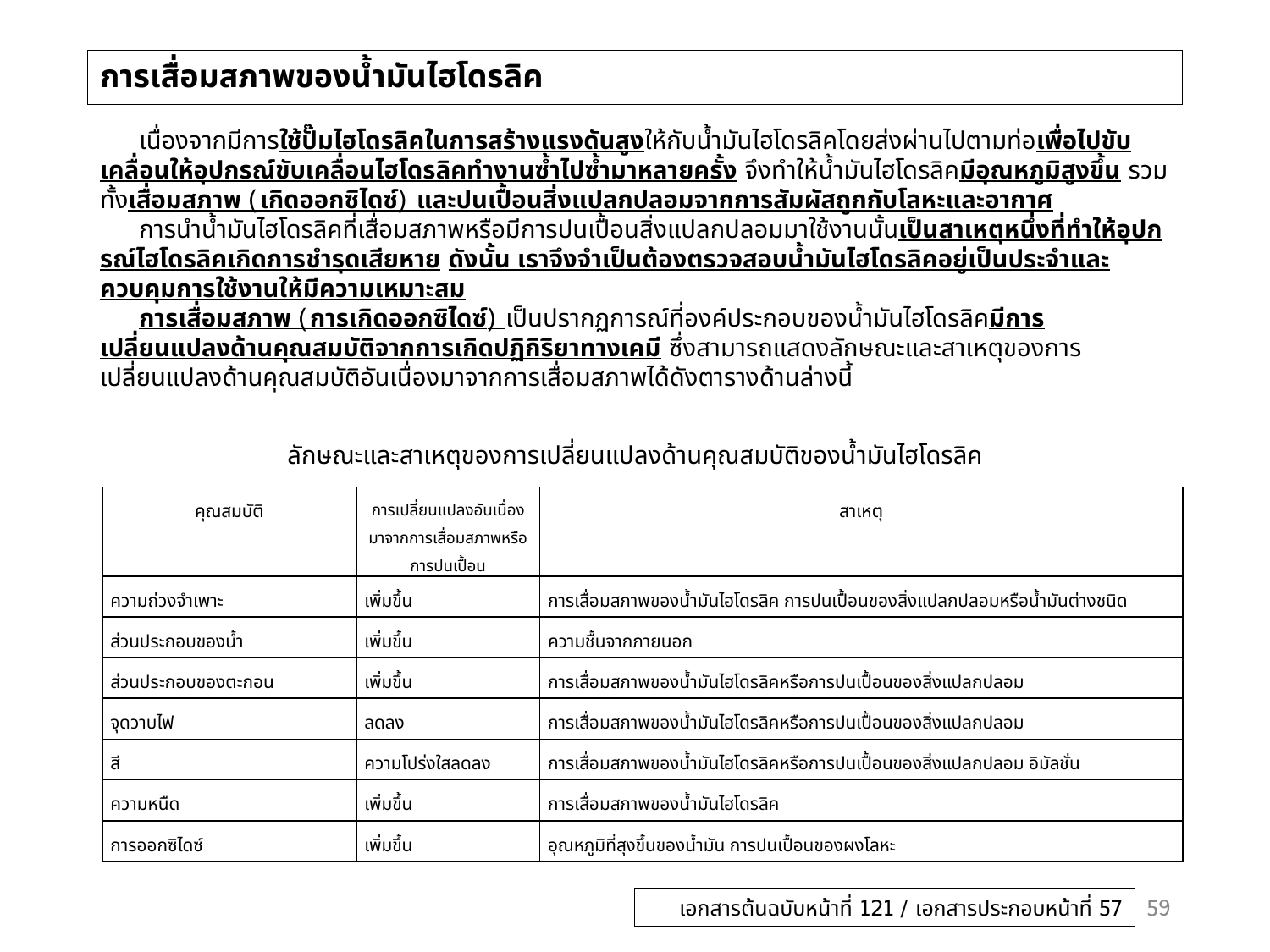

# การเสื่อมสภาพของน้ำมันไฮโดรลิค
     เนื่องจากมีการใช้ปั๊มไฮโดรลิคในการสร้างแรงดันสูงให้กับน้ำมันไฮโดรลิคโดยส่งผ่านไปตามท่อเพื่อไปขับเคลื่อนให้อุปกรณ์ขับเคลื่อนไฮโดรลิคทำงานซ้ำไปซ้ำมาหลายครั้ง จึงทำให้น้ำมันไฮโดรลิคมีอุณหภูมิสูงขึ้น รวมทั้งเสื่อมสภาพ (เกิดออกซิไดซ์) และปนเปื้อนสิ่งแปลกปลอมจากการสัมผัสถูกกับโลหะและอากาศ
     การนำน้ำมันไฮโดรลิคที่เสื่อมสภาพหรือมีการปนเปื้อนสิ่งแปลกปลอมมาใช้งานนั้นเป็นสาเหตุหนึ่งที่ทำให้อุปกรณ์ไฮโดรลิคเกิดการชำรุดเสียหาย ดังนั้น เราจึงจำเป็นต้องตรวจสอบน้ำมันไฮโดรลิคอยู่เป็นประจำและควบคุมการใช้งานให้มีความเหมาะสม
     การเสื่อมสภาพ (การเกิดออกซิไดซ์) เป็นปรากฏการณ์ที่องค์ประกอบของน้ำมันไฮโดรลิคมีการเปลี่ยนแปลงด้านคุณสมบัติจากการเกิดปฏิกิริยาทางเคมี ซึ่งสามารถแสดงลักษณะและสาเหตุของการเปลี่ยนแปลงด้านคุณสมบัติอันเนื่องมาจากการเสื่อมสภาพได้ดังตารางด้านล่างนี้

ลักษณะและสาเหตุของการเปลี่ยนแปลงด้านคุณสมบัติของน้ำมันไฮโดรลิค
| คุณสมบัติ | การเปลี่ยนแปลงอันเนื่องมาจากการเสื่อมสภาพหรือการปนเปื้อน | สาเหตุ |
| --- | --- | --- |
| ความถ่วงจำเพาะ | เพิ่มขึ้น | การเสื่อมสภาพของน้ำมันไฮโดรลิค การปนเปื้อนของสิ่งแปลกปลอมหรือน้ำมันต่างชนิด |
| ส่วนประกอบของน้ำ | เพิ่มขึ้น | ความชื้นจากภายนอก |
| ส่วนประกอบของตะกอน | เพิ่มขึ้น | การเสื่อมสภาพของน้ำมันไฮโดรลิคหรือการปนเปื้อนของสิ่งแปลกปลอม |
| จุดวาบไฟ | ลดลง | การเสื่อมสภาพของน้ำมันไฮโดรลิคหรือการปนเปื้อนของสิ่งแปลกปลอม |
| สี | ความโปร่งใสลดลง | การเสื่อมสภาพของน้ำมันไฮโดรลิคหรือการปนเปื้อนของสิ่งแปลกปลอม อิมัลชั่น |
| ความหนืด | เพิ่มขึ้น | การเสื่อมสภาพของน้ำมันไฮโดรลิค |
| การออกซิไดซ์ | เพิ่มขึ้น | อุณหภูมิที่สุงขึ้นของน้ำมัน การปนเปื้อนของผงโลหะ |
59
เอกสารต้นฉบับหน้าที่ 121 / เอกสารประกอบหน้าที่ 57